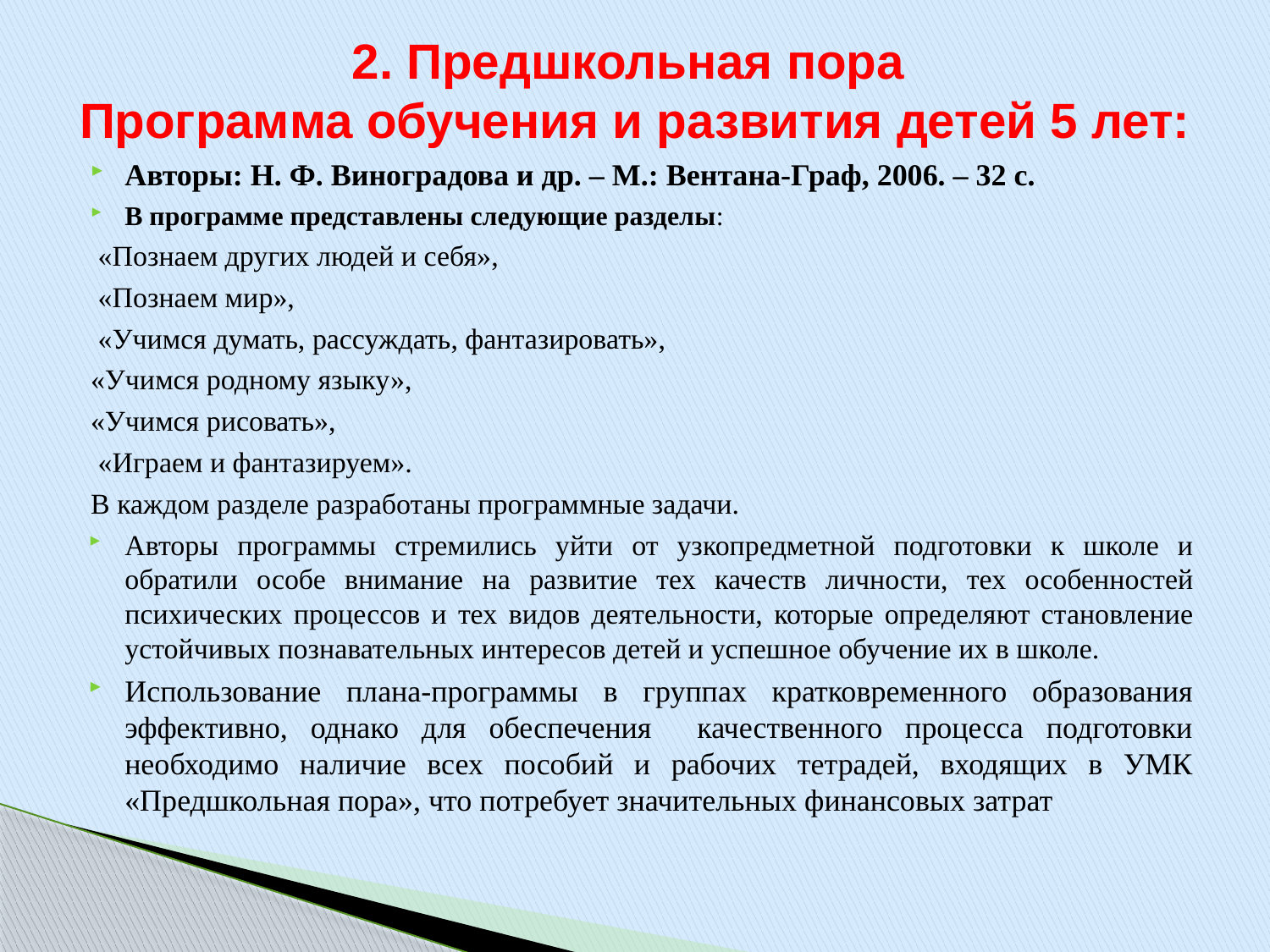

# 2. Предшкольная пора Программа обучения и развития детей 5 лет:
Авторы: Н. Ф. Виноградова и др. – М.: Вентана-Граф, 2006. – 32 с.
В программе представлены следующие разделы:
 «Познаем других людей и себя»,
 «Познаем мир»,
 «Учимся думать, рассуждать, фантазировать»,
«Учимся родному языку»,
«Учимся рисовать»,
 «Играем и фантазируем».
В каждом разделе разработаны программные задачи.
Авторы программы стремились уйти от узкопредметной подготовки к школе и обратили особе внимание на развитие тех качеств личности, тех особенностей психических процессов и тех видов деятельности, которые определяют становление устойчивых познавательных интересов детей и успешное обучение их в школе.
Использование плана-программы в группах кратковременного образования эффективно, однако для обеспечения  качественного процесса подготовки необходимо наличие всех пособий и рабочих тетрадей, входящих в УМК «Предшкольная пора», что потребует значительных финансовых затрат